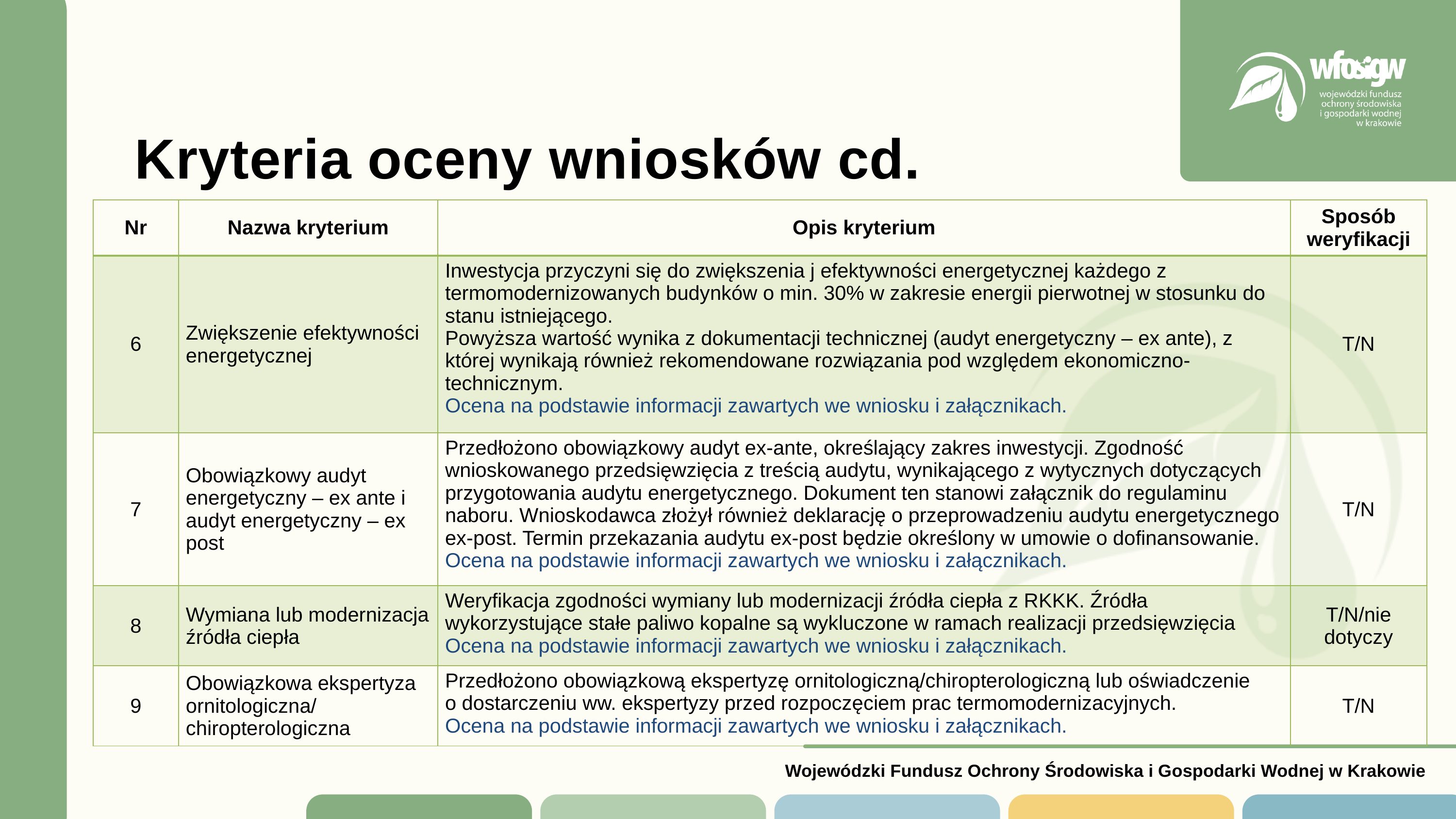

Kryteria oceny wniosków cd.
| Nr | Nazwa kryterium | Opis kryterium | Sposób weryfikacji |
| --- | --- | --- | --- |
| 6 | Zwiększenie efektywności energetycznej | Inwestycja przyczyni się do zwiększenia j efektywności energetycznej każdego z termomodernizowanych budynków o min. 30% w zakresie energii pierwotnej w stosunku do stanu istniejącego. Powyższa wartość wynika z dokumentacji technicznej (audyt energetyczny – ex ante), z której wynikają również rekomendowane rozwiązania pod względem ekonomiczno-technicznym. Ocena na podstawie informacji zawartych we wniosku i załącznikach. | T/N |
| 7 | Obowiązkowy audyt energetyczny – ex ante i audyt energetyczny – ex post | Przedłożono obowiązkowy audyt ex-ante, określający zakres inwestycji. Zgodność wnioskowanego przedsięwzięcia z treścią audytu, wynikającego z wytycznych dotyczących przygotowania audytu energetycznego. Dokument ten stanowi załącznik do regulaminu naboru. Wnioskodawca złożył również deklarację o przeprowadzeniu audytu energetycznego ex-post. Termin przekazania audytu ex-post będzie określony w umowie o dofinansowanie. Ocena na podstawie informacji zawartych we wniosku i załącznikach. | T/N |
| 8 | Wymiana lub modernizacja źródła ciepła | Weryfikacja zgodności wymiany lub modernizacji źródła ciepła z RKKK. Źródła wykorzystujące stałe paliwo kopalne są wykluczone w ramach realizacji przedsięwzięcia Ocena na podstawie informacji zawartych we wniosku i załącznikach. | T/N/nie dotyczy |
| 9 | Obowiązkowa ekspertyza ornitologiczna/ chiropterologiczna | Przedłożono obowiązkową ekspertyzę ornitologiczną/chiropterologiczną lub oświadczenie o dostarczeniu ww. ekspertyzy przed rozpoczęciem prac termomodernizacyjnych. Ocena na podstawie informacji zawartych we wniosku i załącznikach. | T/N |

Wojewódzki Fundusz Ochrony Środowiska i Gospodarki Wodnej w Krakowie